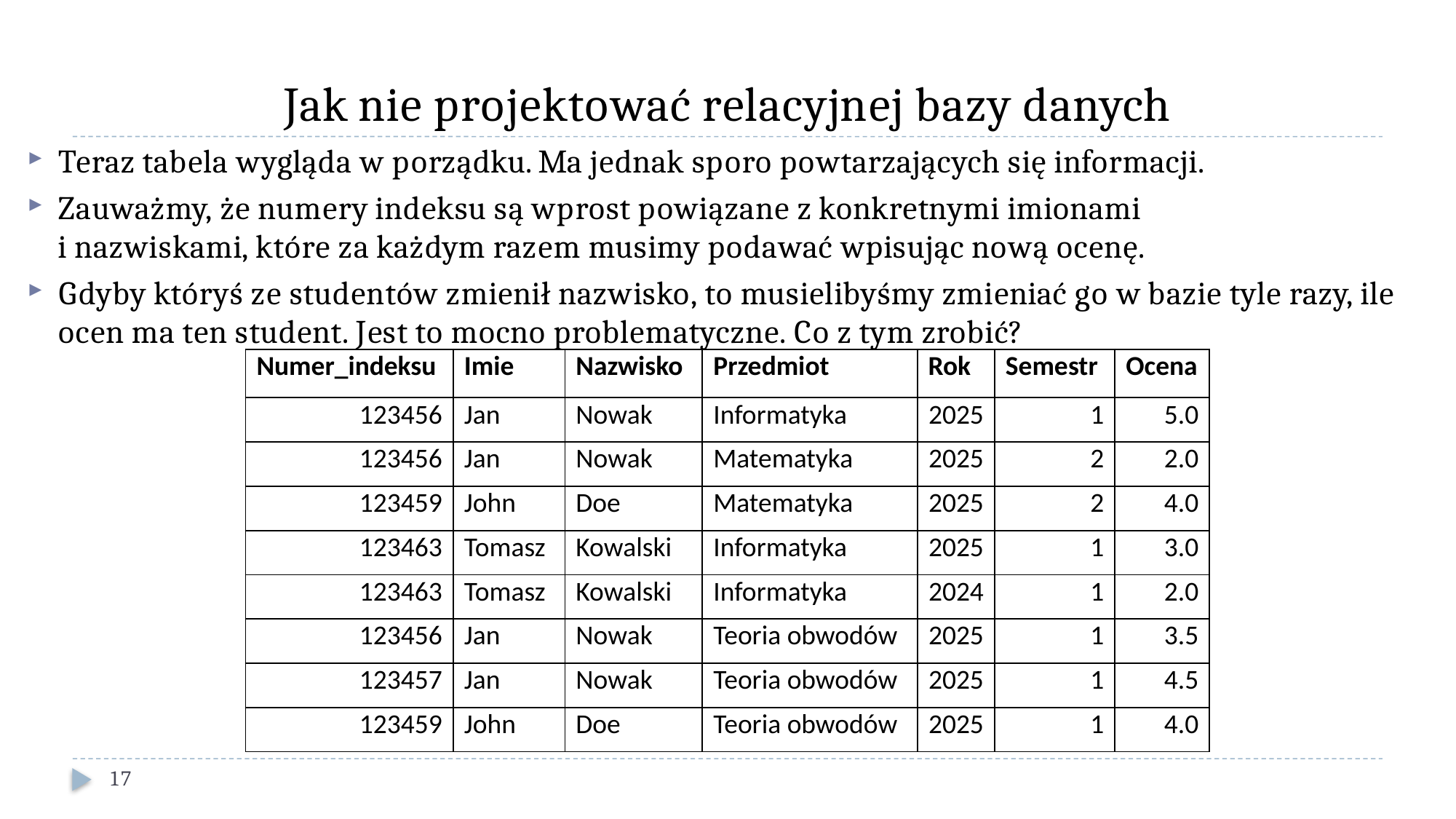

# Jak nie projektować relacyjnej bazy danych
Teraz tabela wygląda w porządku. Ma jednak sporo powtarzających się informacji.
Zauważmy, że numery indeksu są wprost powiązane z konkretnymi imionami
i nazwiskami, które za każdym razem musimy podawać wpisując nową ocenę.
Gdyby któryś ze studentów zmienił nazwisko, to musielibyśmy zmieniać go w bazie tyle razy, ile ocen ma ten student. Jest to mocno problematyczne. Co z tym zrobić?
| Numer\_indeksu | Imie | Nazwisko | Przedmiot | Rok | Semestr | Ocena |
| --- | --- | --- | --- | --- | --- | --- |
| 123456 | Jan | Nowak | Informatyka | 2025 | 1 | 5.0 |
| 123456 | Jan | Nowak | Matematyka | 2025 | 2 | 2.0 |
| 123459 | John | Doe | Matematyka | 2025 | 2 | 4.0 |
| 123463 | Tomasz | Kowalski | Informatyka | 2025 | 1 | 3.0 |
| 123463 | Tomasz | Kowalski | Informatyka | 2024 | 1 | 2.0 |
| 123456 | Jan | Nowak | Teoria obwodów | 2025 | 1 | 3.5 |
| 123457 | Jan | Nowak | Teoria obwodów | 2025 | 1 | 4.5 |
| 123459 | John | Doe | Teoria obwodów | 2025 | 1 | 4.0 |
17